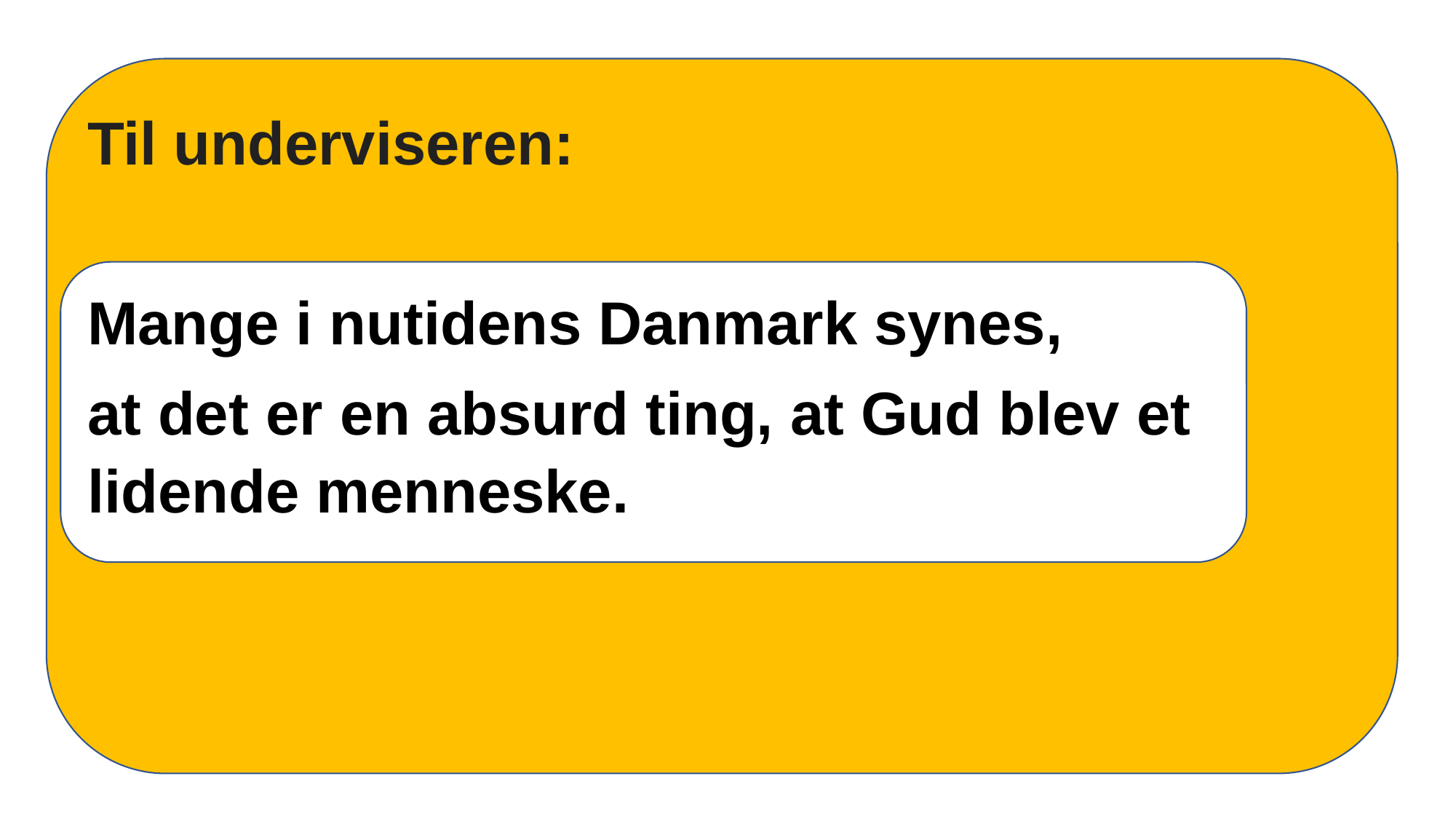

Til underviseren:

Mange i nutidens Danmark synes,
at det er en absurd ting, at Gud blev et lidende menneske.